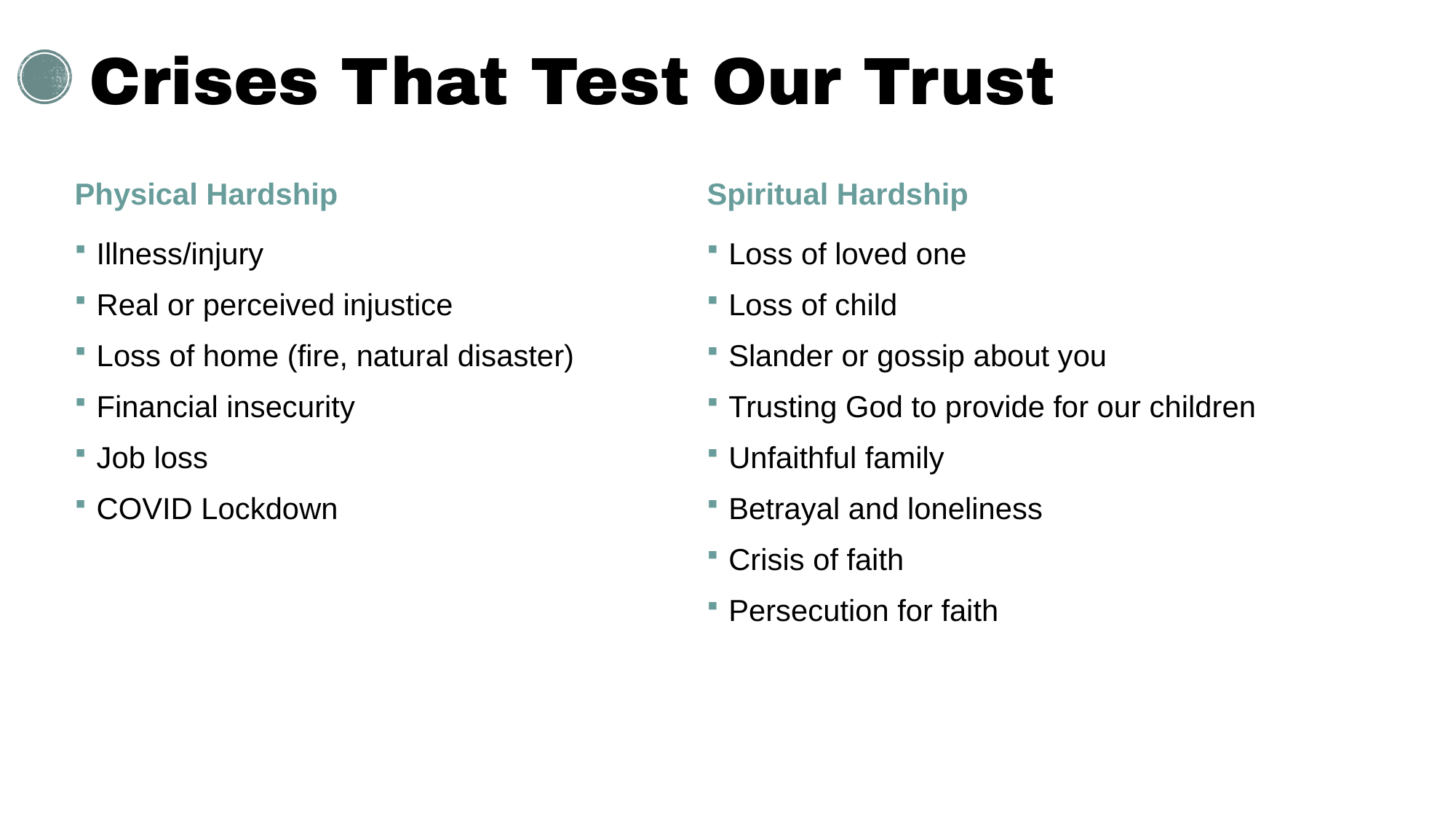

# Crises That Test Our Trust
Physical Hardship
Spiritual Hardship
Illness/injury
Real or perceived injustice
Loss of home (fire, natural disaster)
Financial insecurity
Job loss
COVID Lockdown
Loss of loved one
Loss of child
Slander or gossip about you
Trusting God to provide for our children
Unfaithful family
Betrayal and loneliness
Crisis of faith
Persecution for faith